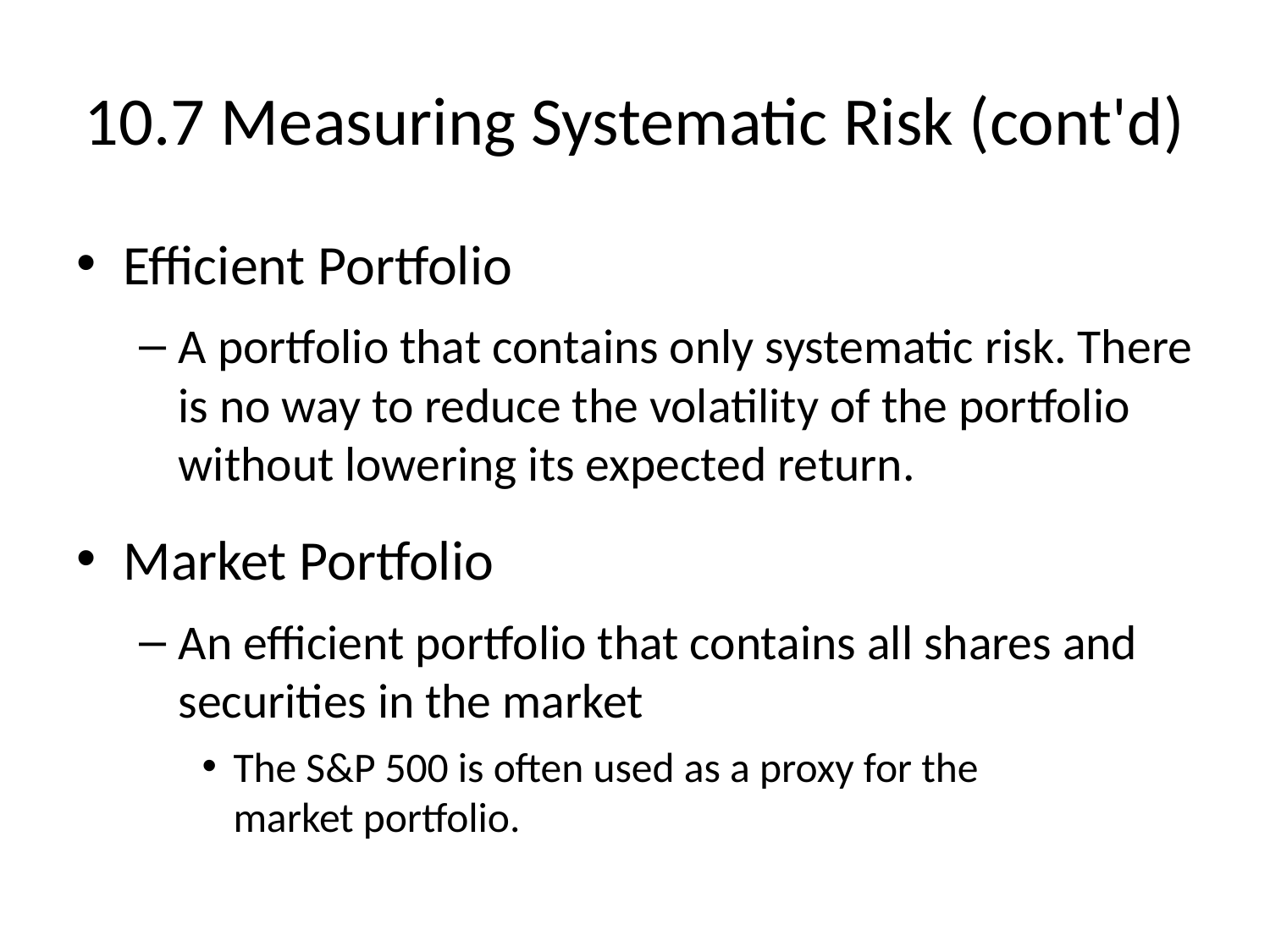

# 10.7 Measuring Systematic Risk (cont'd)
Efficient Portfolio
A portfolio that contains only systematic risk. There is no way to reduce the volatility of the portfolio without lowering its expected return.
Market Portfolio
An efficient portfolio that contains all shares and securities in the market
The S&P 500 is often used as a proxy for the
market portfolio.